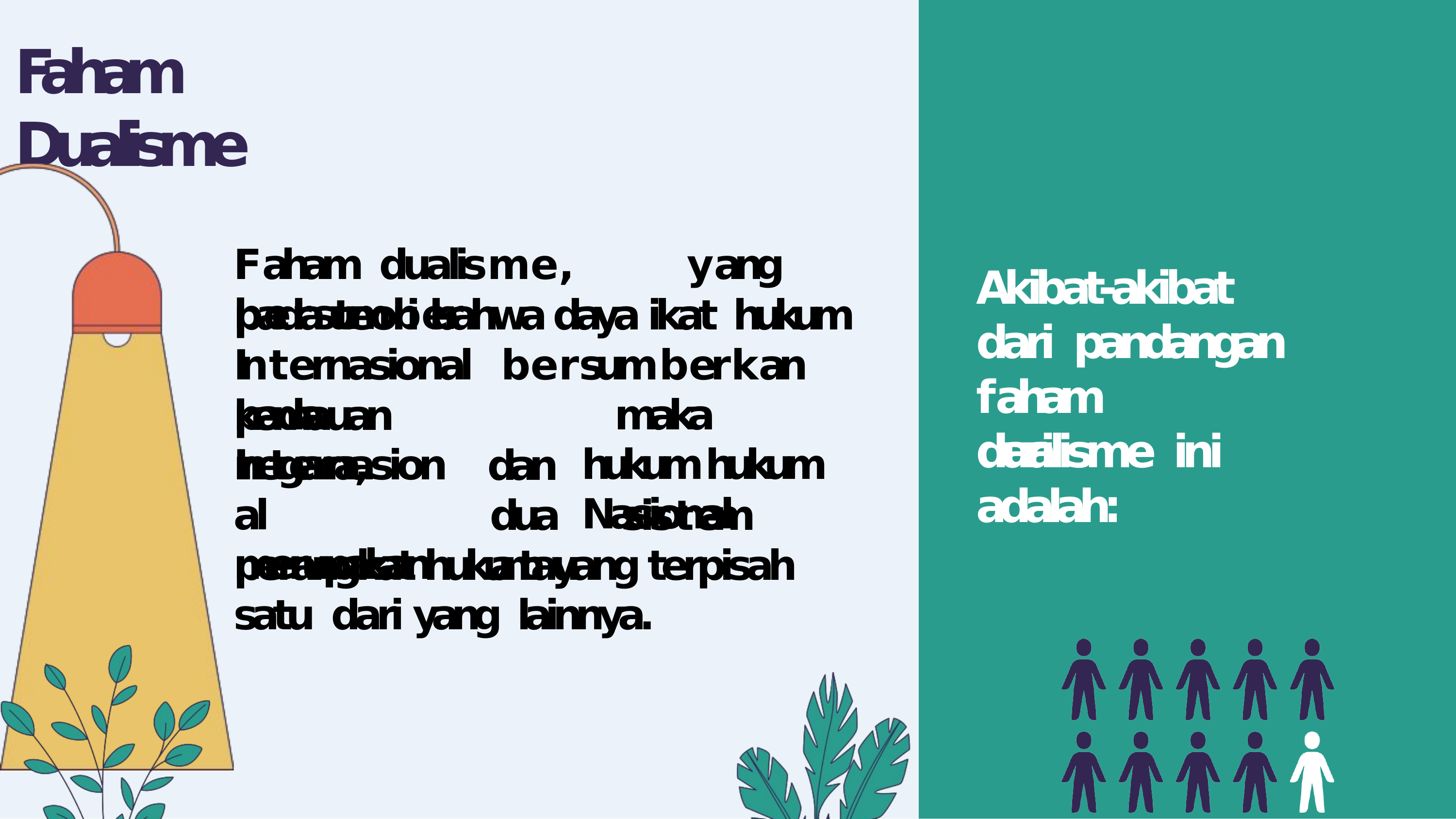

# Faham Dualisme

Faham	dualisme,	yang	bersumber
Akibat-akibat dari  pandangan	dari
pada teori bahwa daya ikat hukum
Internasional	bersumberkan	pada
faham	dualisme  ini adalah:
kemauan	negara,
maka		hukum  hukum	Nasional
Internasional  merupakan
dan
dua	sistem	atau
perangkat hukum yang terpisah satu  dari yang lainnya.